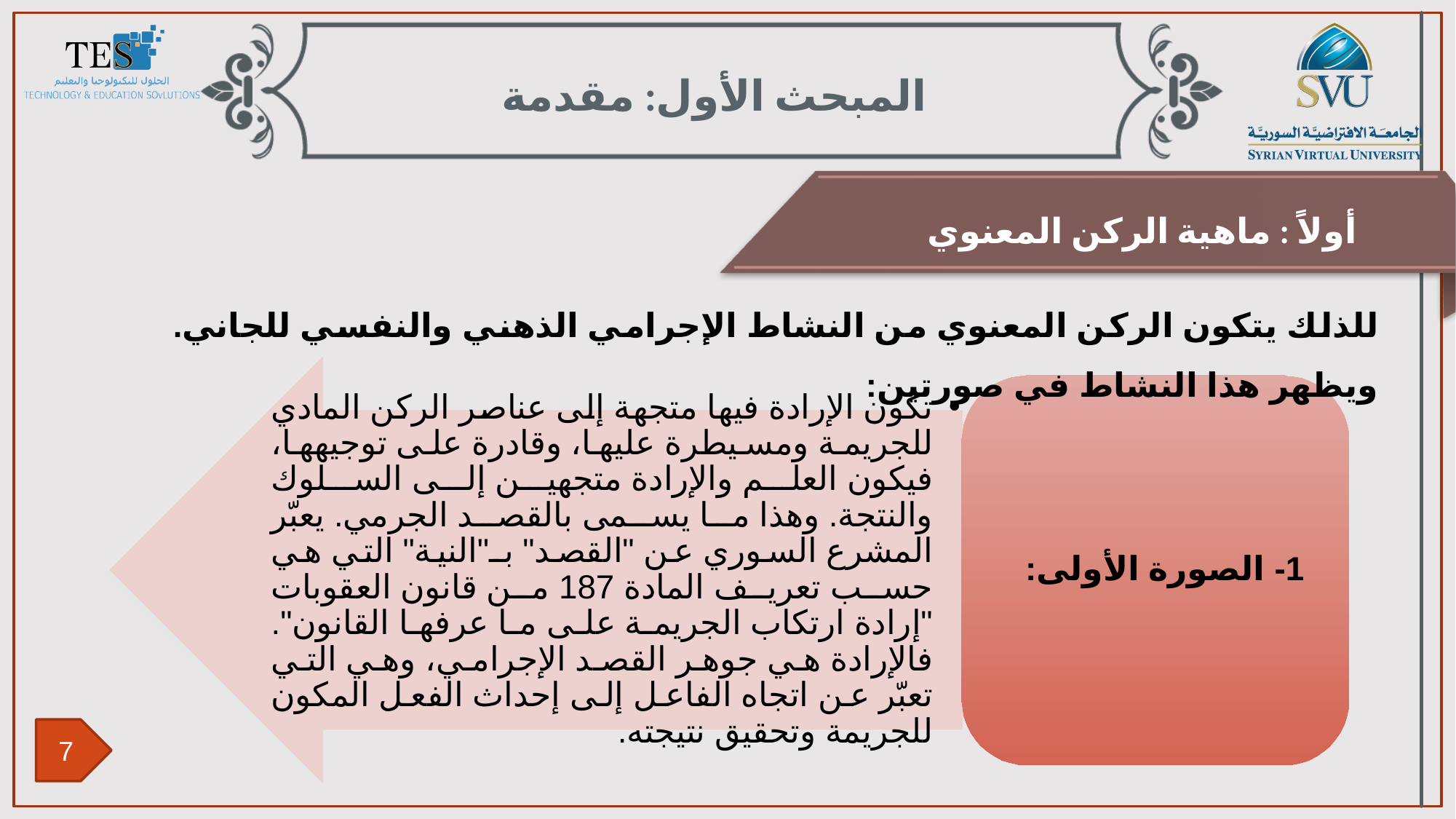

المبحث الأول: مقدمة
أولاً : ماهية الركن المعنوي
للذلك يتكون الركن المعنوي من النشاط الإجرامي الذهني والنفسي للجاني. ويظهر هذا النشاط في صورتين:
تكون الإرادة فيها متجهة إلى عناصر الركن المادي للجريمة ومسيطرة عليها، وقادرة على توجيهها، فيكون العلم والإرادة متجهين إلى السلوك والنتجة. وهذا ما يسمى بالقصد الجرمي. يعبّر المشرع السوري عن "القصد" بـ"النية" التي هي حسب تعريف المادة 187 من قانون العقوبات "إرادة ارتكاب الجريمة على ما عرفها القانون". فالإرادة هي جوهر القصد الإجرامي، وهي التي تعبّر عن اتجاه الفاعل إلى إحداث الفعل المكون للجريمة وتحقيق نتيجته.
1- الصورة الأولى: